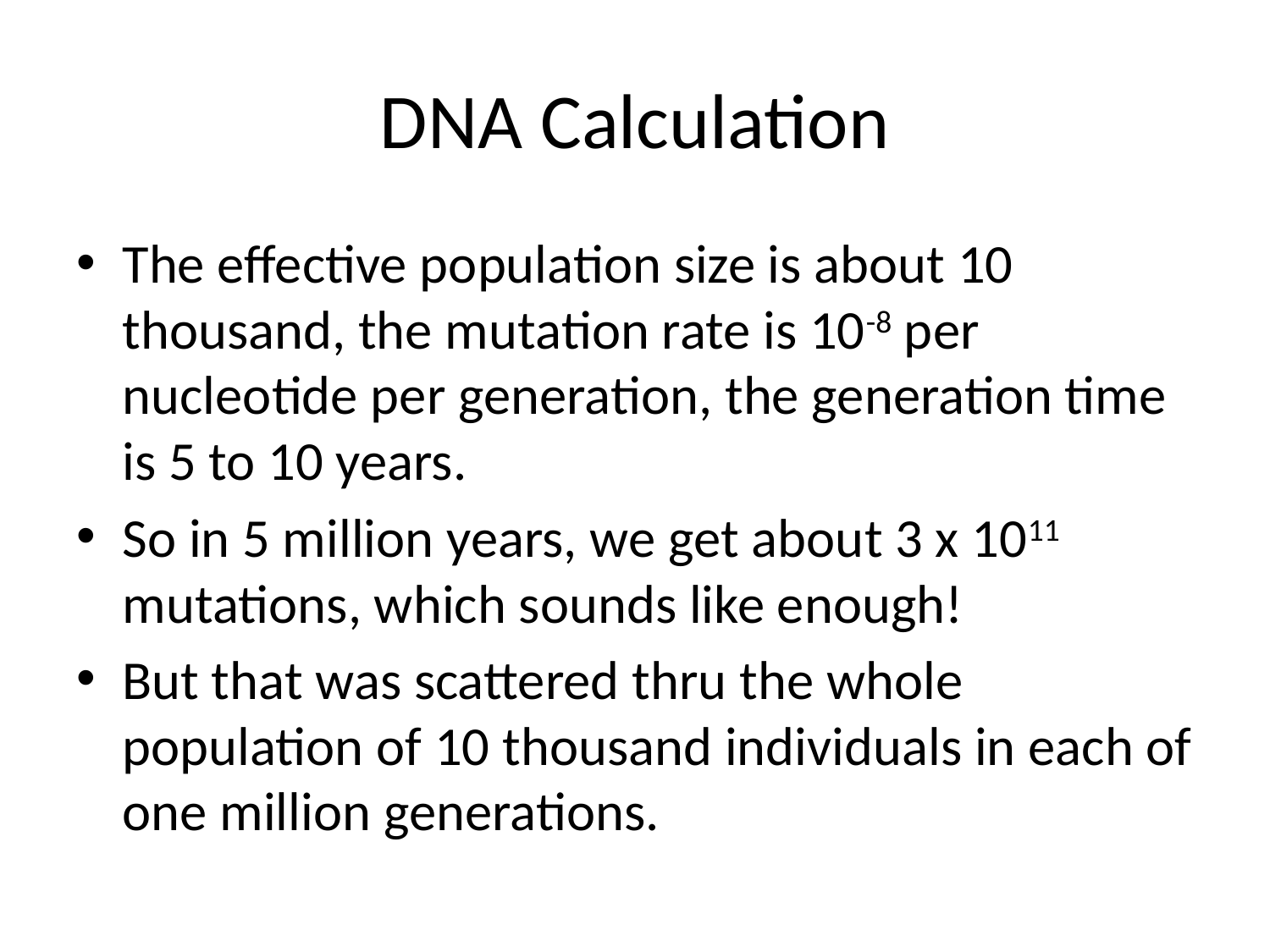

# DNA Calculation
The effective population size is about 10 thousand, the mutation rate is 10-8 per nucleotide per generation, the generation time is 5 to 10 years.
So in 5 million years, we get about 3 x 1011 mutations, which sounds like enough!
But that was scattered thru the whole population of 10 thousand individuals in each of one million generations.